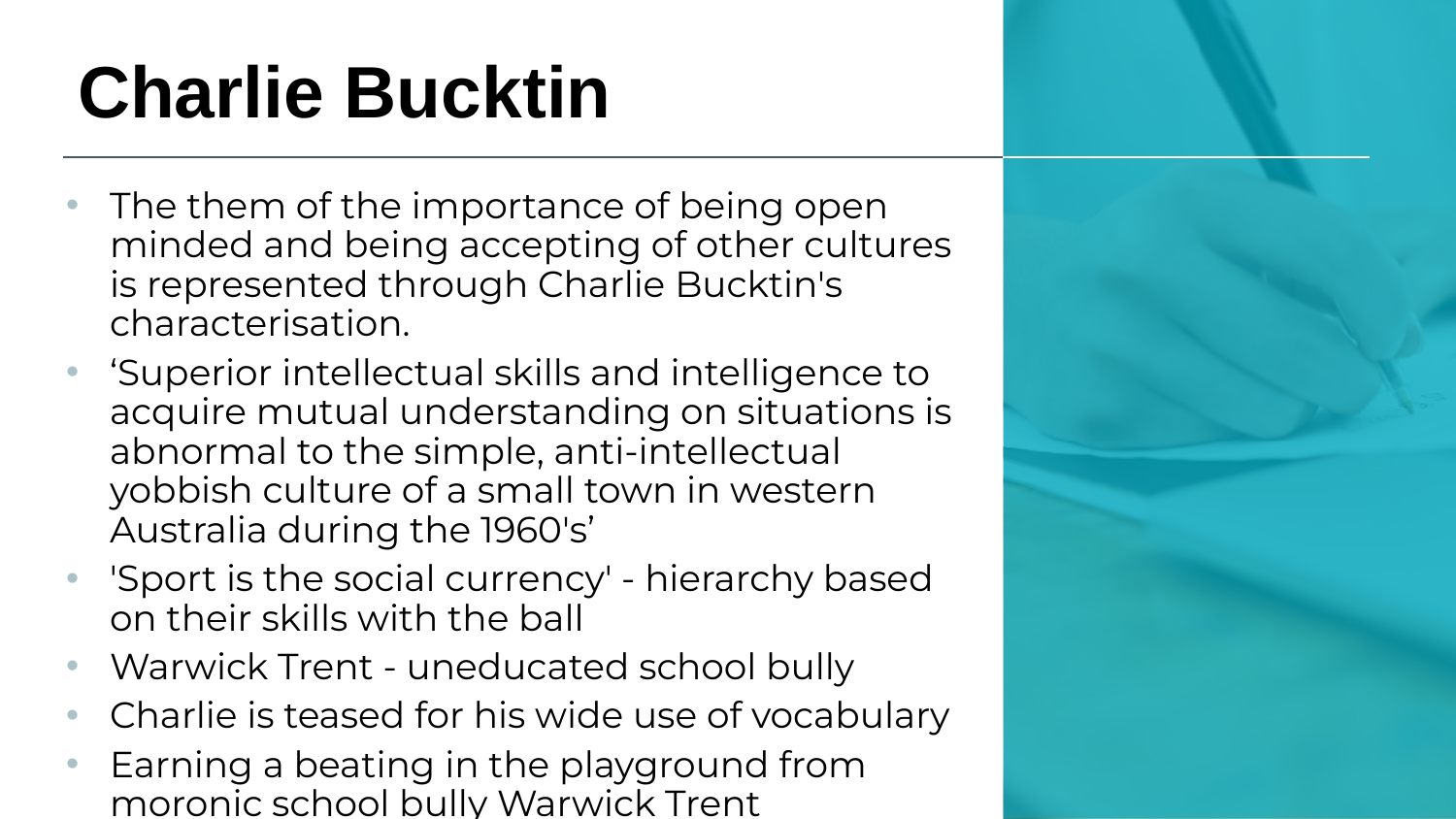

# Charlie Bucktin
The them of the importance of being open minded and being accepting of other cultures is represented through Charlie Bucktin's characterisation.
‘Superior intellectual skills and intelligence to acquire mutual understanding on situations is abnormal to the simple, anti-intellectual yobbish culture of a small town in western Australia during the 1960's’
'Sport is the social currency' - hierarchy based on their skills with the ball
Warwick Trent - uneducated school bully
Charlie is teased for his wide use of vocabulary
Earning a beating in the playground from moronic school bully Warwick Trent